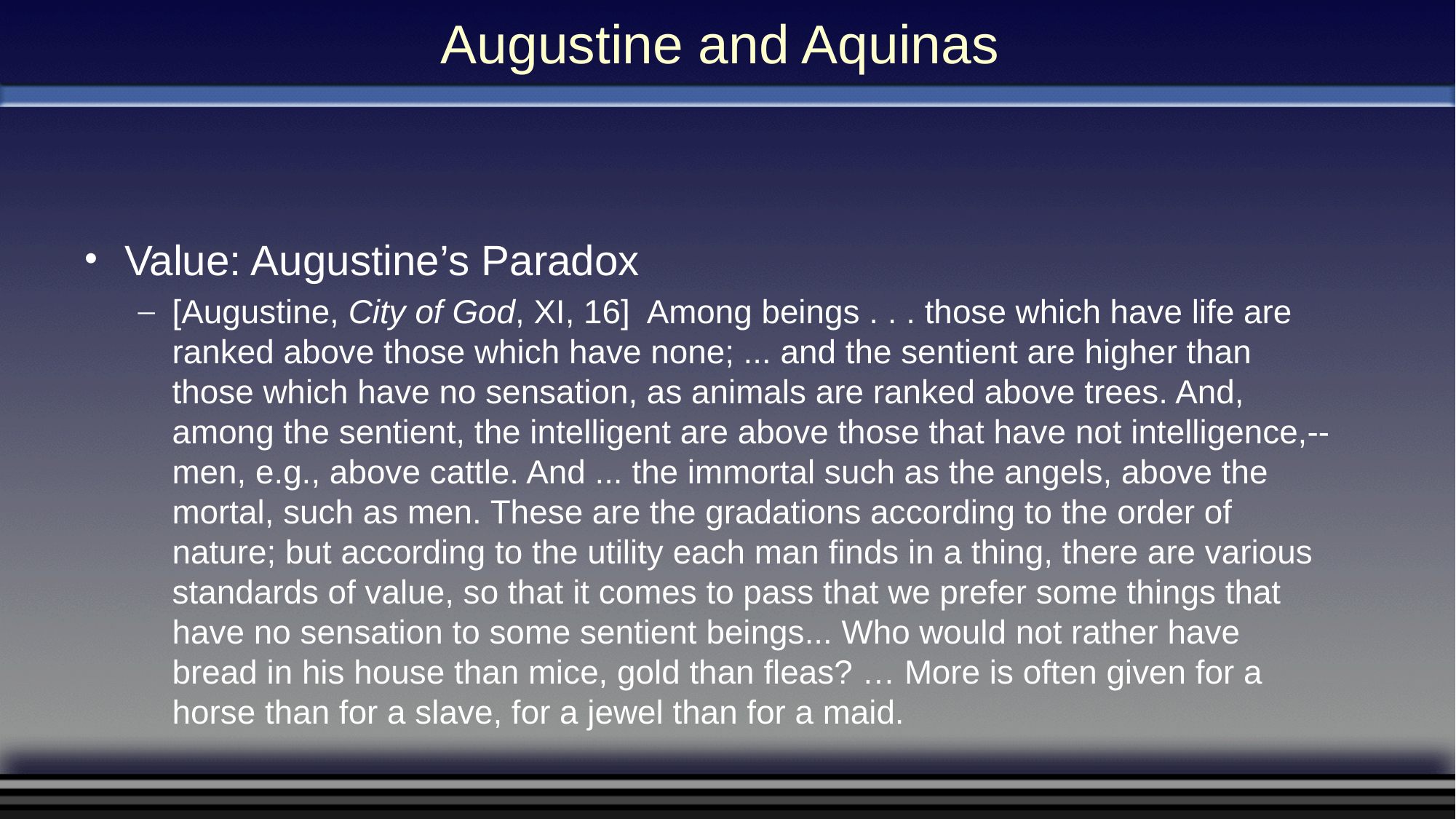

# Augustine and Aquinas
Value: Augustine’s Paradox
[Augustine, City of God, XI, 16]  Among beings . . . those which have life are ranked above those which have none; ... and the sentient are higher than those which have no sensation, as animals are ranked above trees. And, among the sentient, the intelligent are above those that have not intelligence,--men, e.g., above cattle. And ... the immortal such as the angels, above the mortal, such as men. These are the gradations according to the order of nature; but according to the utility each man finds in a thing, there are various standards of value, so that it comes to pass that we prefer some things that have no sensation to some sentient beings... Who would not rather have bread in his house than mice, gold than fleas? … More is often given for a horse than for a slave, for a jewel than for a maid.